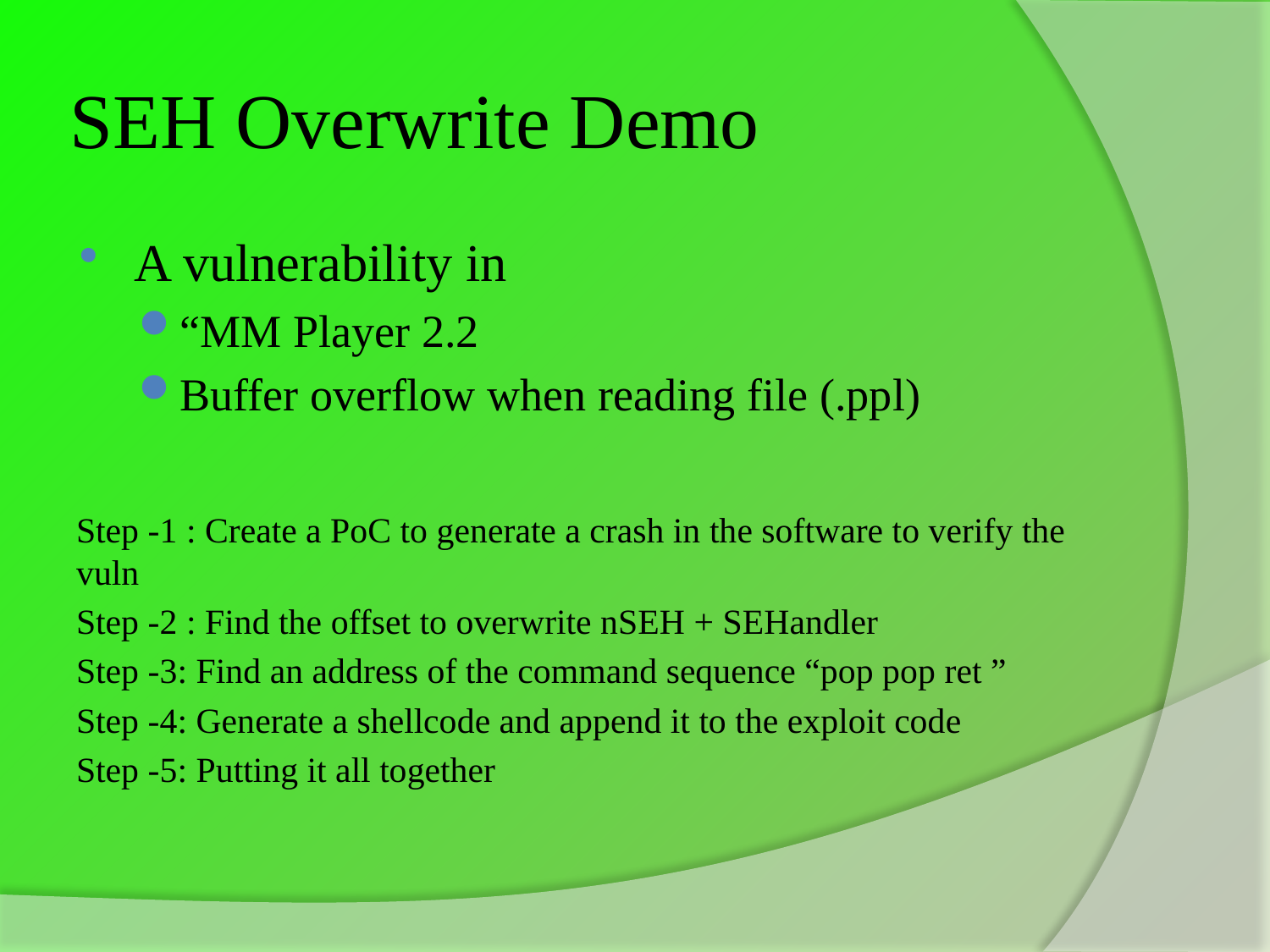

# SEH Overwrite Demo
A vulnerability in
“MM Player 2.2
Buffer overflow when reading file (.ppl)

Step -1 : Create a PoC to generate a crash in the software to verify the vuln
Step -2 : Find the offset to overwrite nSEH + SEHandler
Step -3: Find an address of the command sequence “pop pop ret ”
Step -4: Generate a shellcode and append it to the exploit code
Step -5: Putting it all together